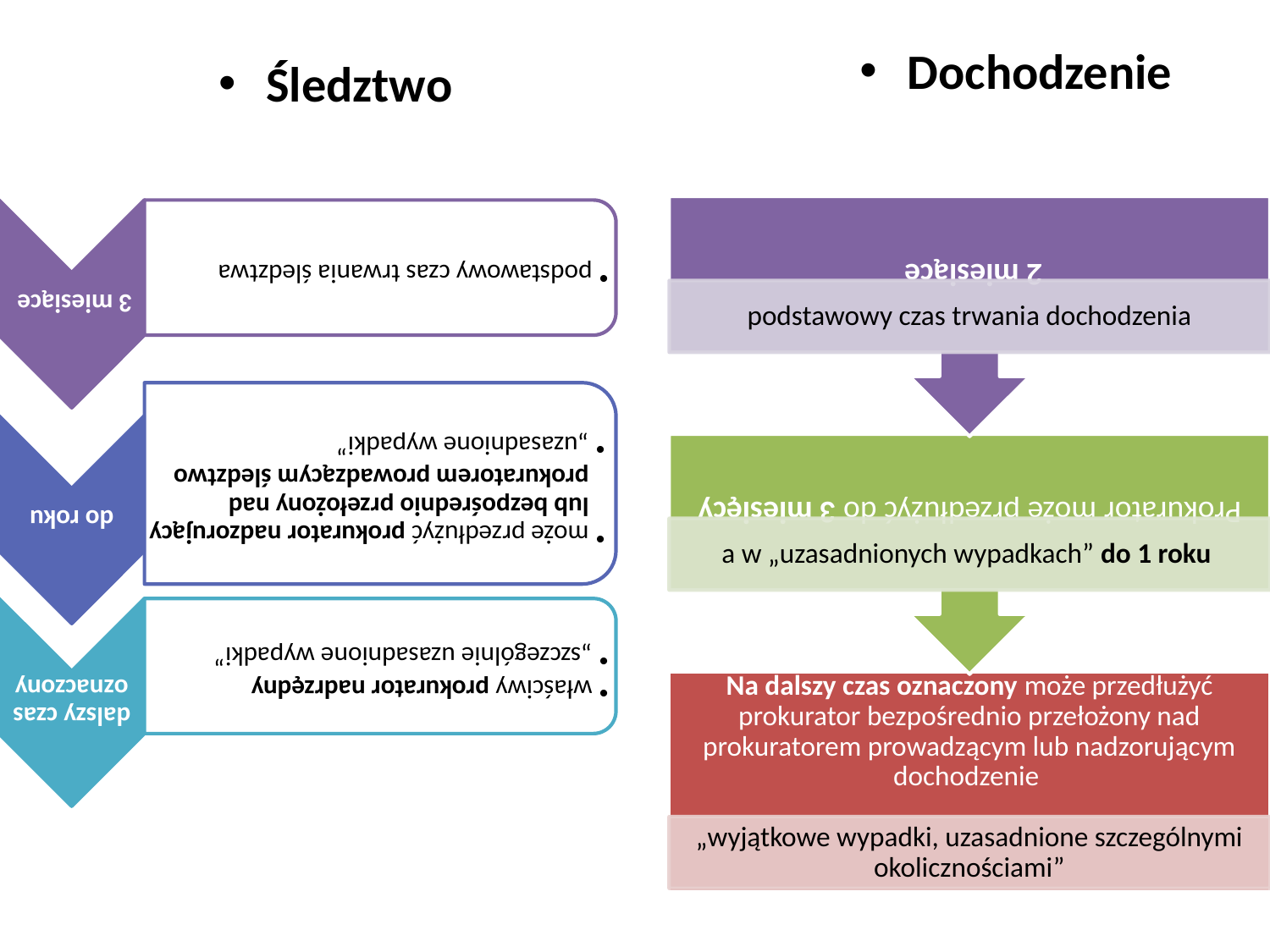

Dochodzenie
Śledztwo
3 miesiące
podstawowy czas trwania śledztwa
do roku
może przedłużyć prokurator nadzorujący lub bezpośrednio przełożony nad prokuratorem prowadzącym śledztwo
„uzasadnione wypadki”
dalszy czas oznaczony
właściwy prokurator nadrzędny
„szczególnie uzasadnione wypadki”
Na dalszy czas oznaczony może przedłużyć prokurator bezpośrednio przełożony nad prokuratorem prowadzącym lub nadzorującym dochodzenie
„wyjątkowe wypadki, uzasadnione szczególnymi okolicznościami”
Prokurator może przedłużyć do 3 miesięcy
a w „uzasadnionych wypadkach” do 1 roku
2 miesiące
podstawowy czas trwania dochodzenia